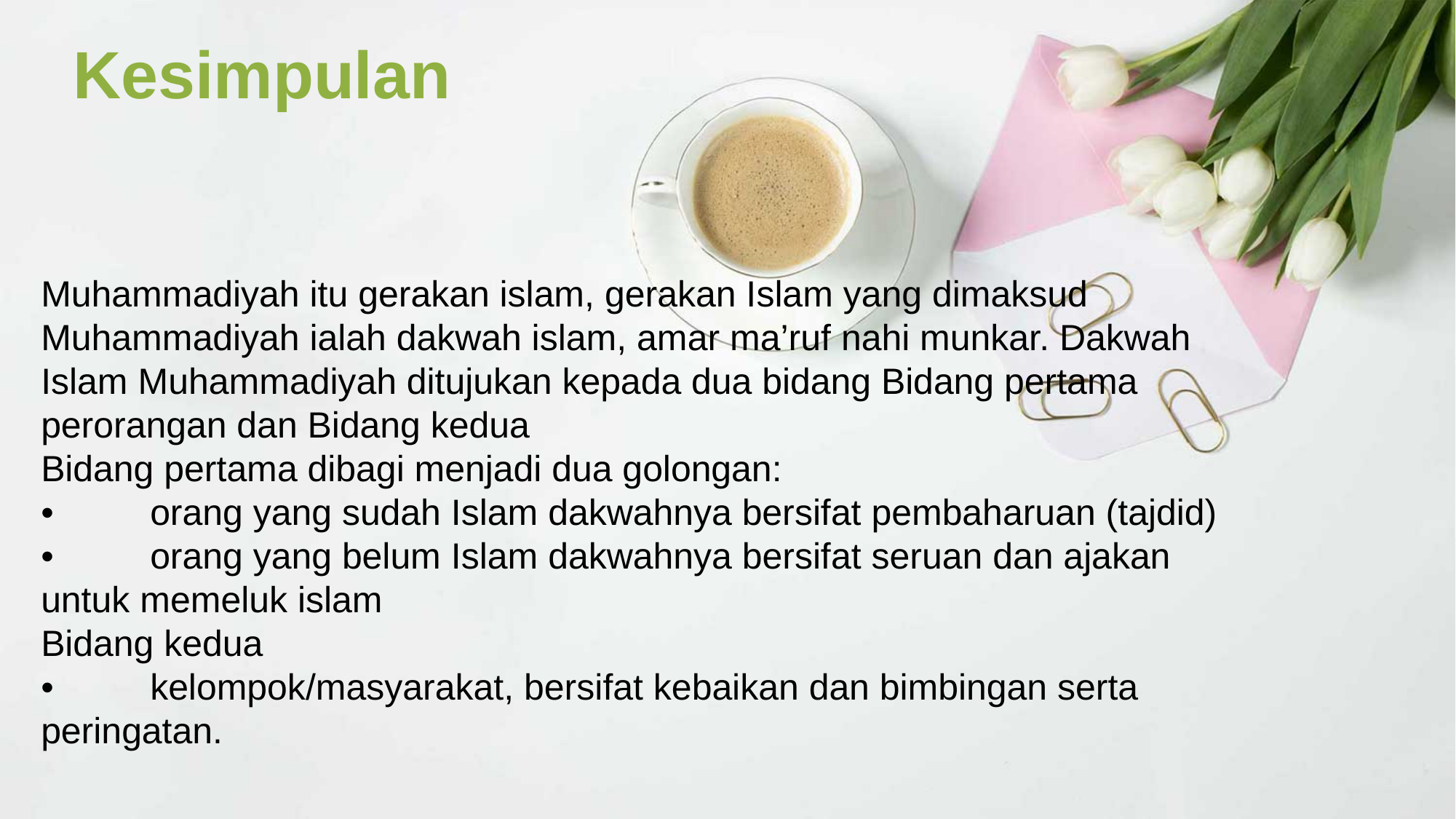

Kesimpulan

Muhammadiyah itu gerakan islam, gerakan Islam yang dimaksud Muhammadiyah ialah dakwah islam, amar ma’ruf nahi munkar. Dakwah Islam Muhammadiyah ditujukan kepada dua bidang Bidang pertama perorangan dan Bidang kedua
Bidang pertama dibagi menjadi dua golongan:
•	orang yang sudah Islam dakwahnya bersifat pembaharuan (tajdid)
•	orang yang belum Islam dakwahnya bersifat seruan dan ajakan untuk memeluk islam
Bidang kedua
•	kelompok/masyarakat, bersifat kebaikan dan bimbingan serta peringatan.